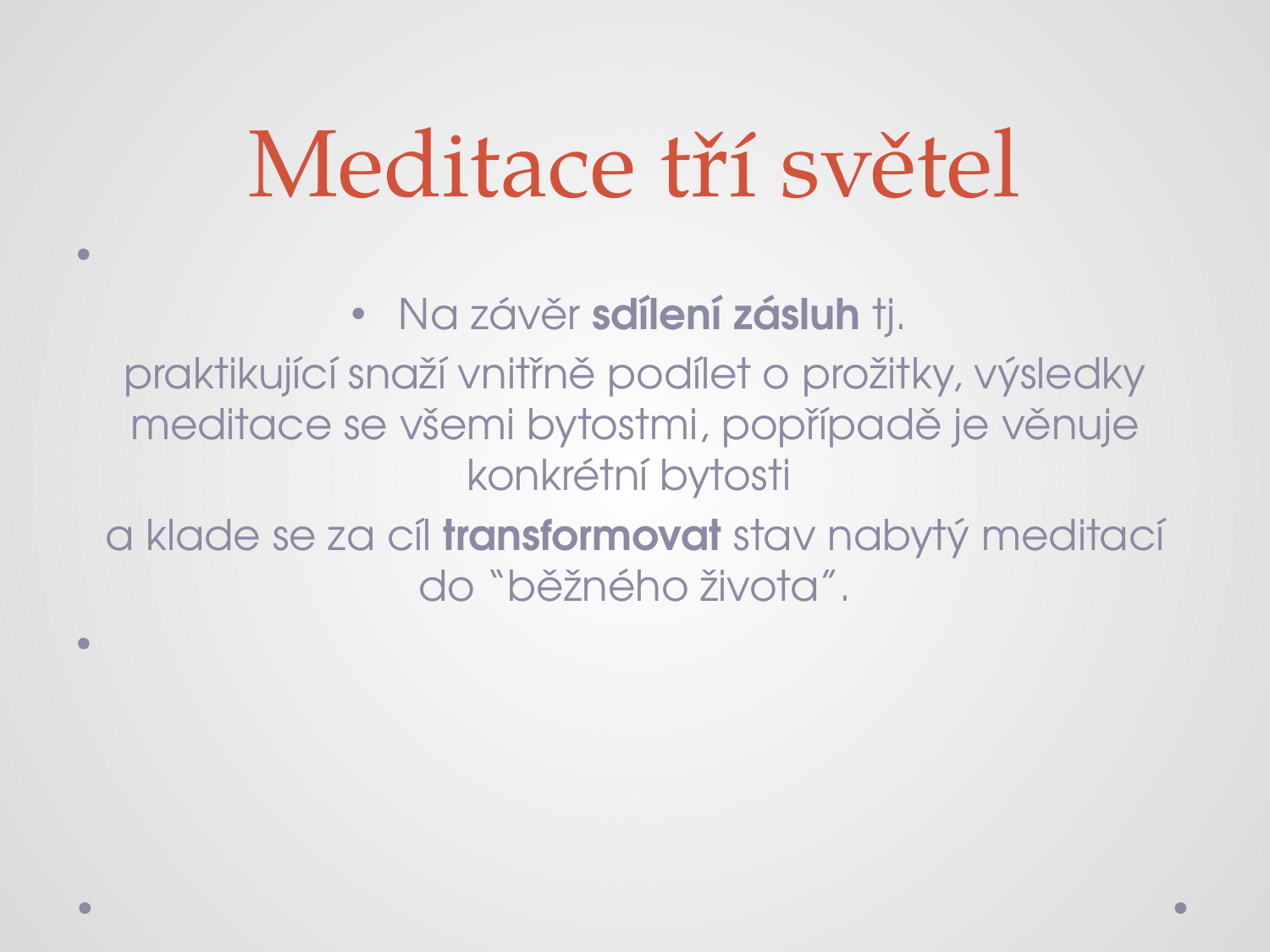

# Meditace tří světel

Na závěr sdílení zásluh tj.
praktikující snaží vnitřně podílet o prožitky, výsledky meditace se všemi bytostmi, popřípadě je věnuje konkrétní bytosti
a klade se za cíl transformovat stav nabytý meditací do “běžného života”.